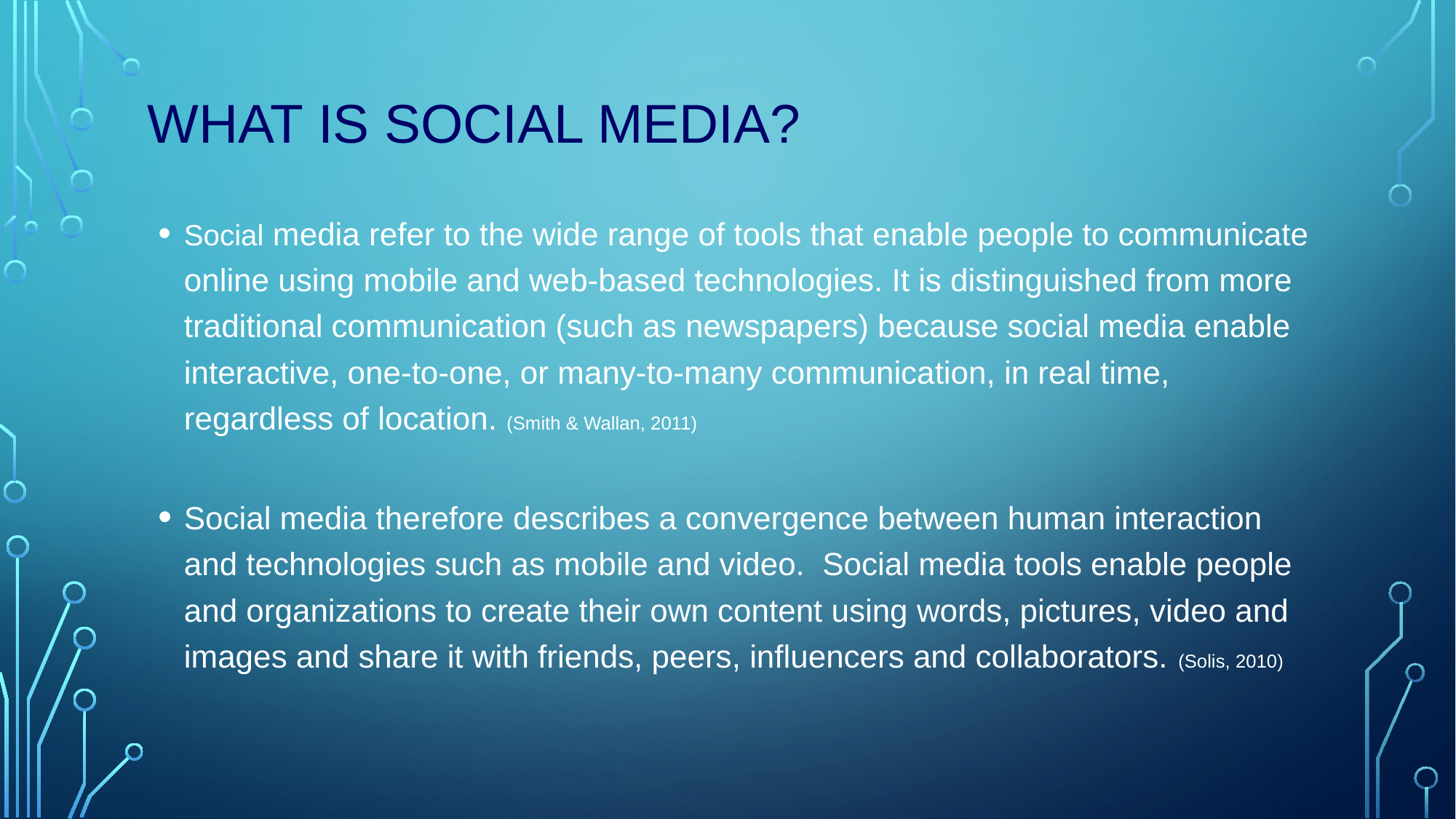

# What is social media?
Social media refer to the wide range of tools that enable people to communicate online using mobile and web-based technologies. It is distinguished from more traditional communication (such as newspapers) because social media enable interactive, one-to-one, or many-to-many communication, in real time, regardless of location. (Smith & Wallan, 2011)

Social media therefore describes a convergence between human interaction and technologies such as mobile and video.  Social media tools enable people and organizations to create their own content using words, pictures, video and images and share it with friends, peers, influencers and collaborators. (Solis, 2010)